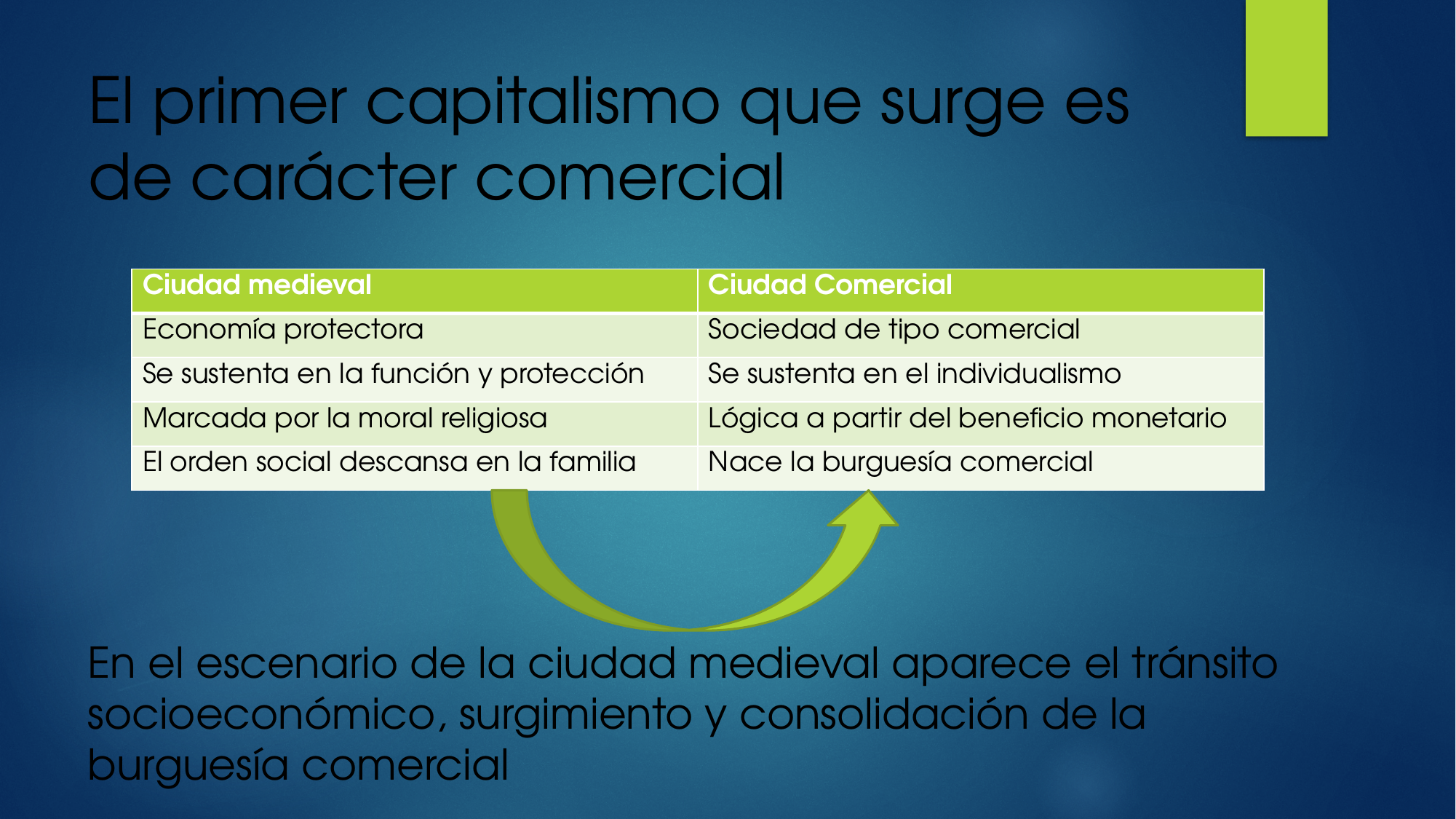

# El primer capitalismo que surge es de carácter comercial
| Ciudad medieval | Ciudad Comercial |
| --- | --- |
| Economía protectora | Sociedad de tipo comercial |
| Se sustenta en la función y protección | Se sustenta en el individualismo |
| Marcada por la moral religiosa | Lógica a partir del beneficio monetario |
| El orden social descansa en la familia | Nace la burguesía comercial |

En el escenario de la ciudad medieval aparece el tránsito socioeconómico, surgimiento y consolidación de la burguesía comercial